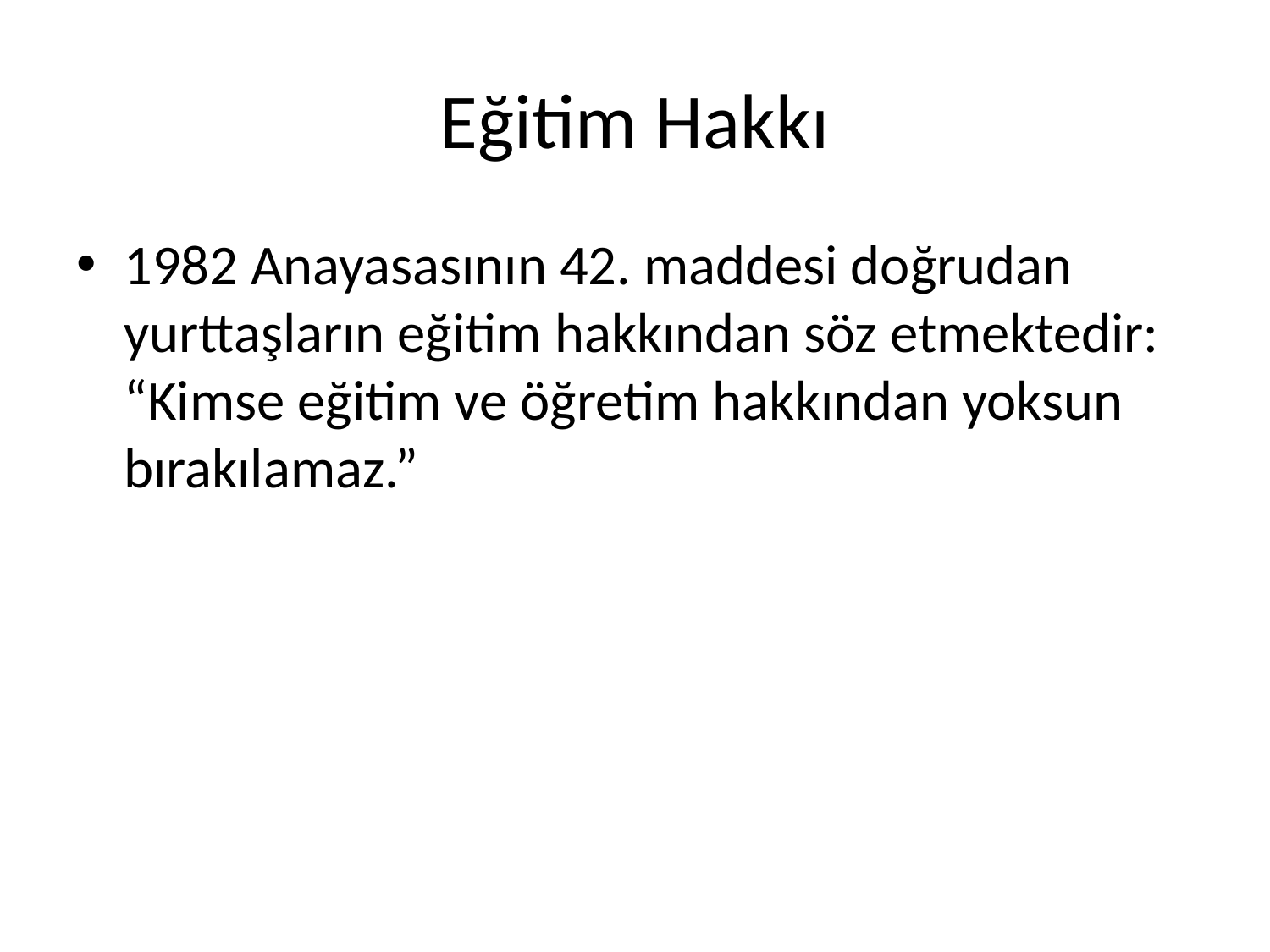

# Eğitim Hakkı
1982 Anayasasının 42. maddesi doğrudan yurttaşların eğitim hakkından söz etmektedir: “Kimse eğitim ve öğretim hakkından yoksun bırakılamaz.”